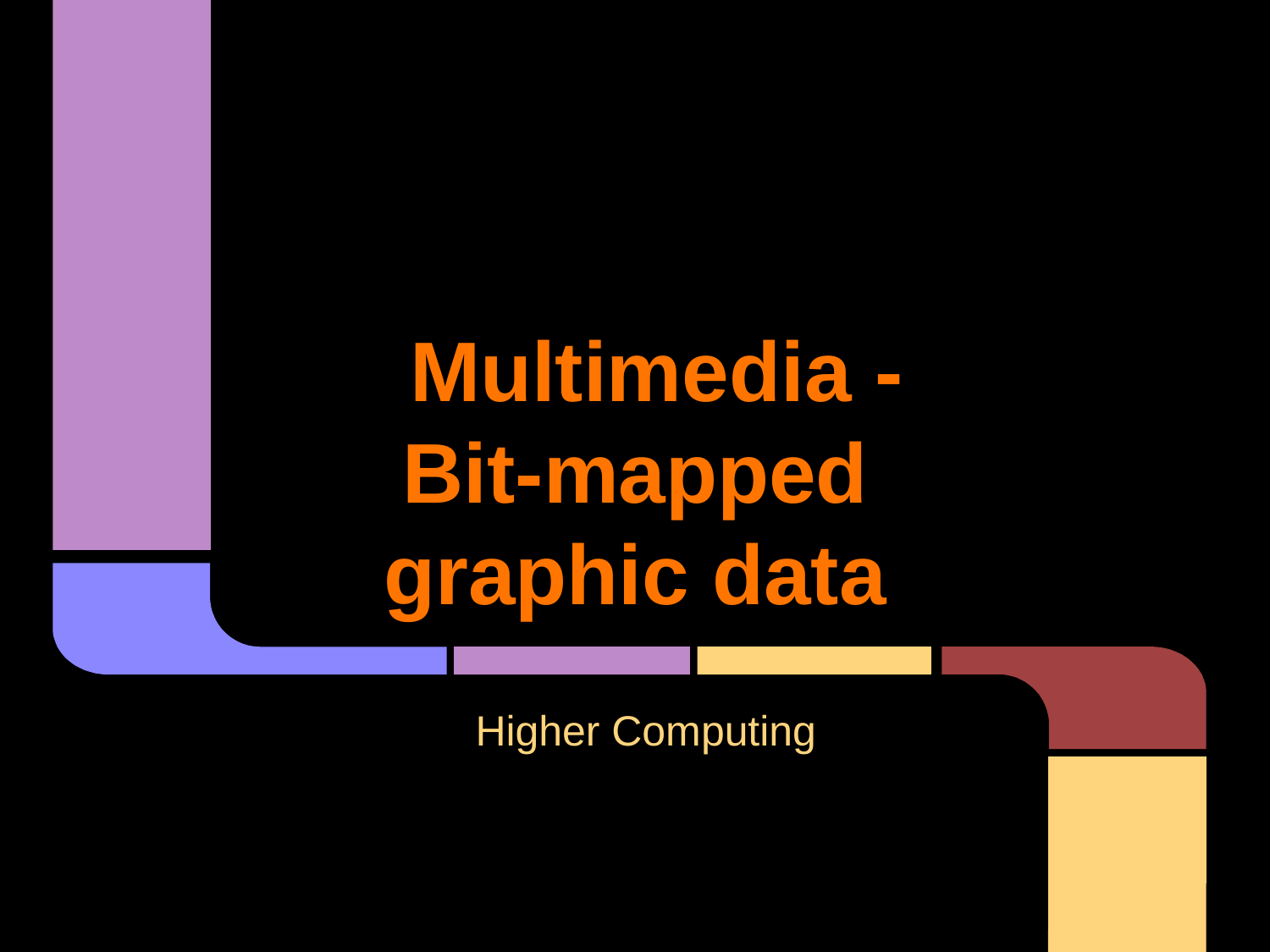

# Multimedia - Bit-mapped graphic data
Higher Computing